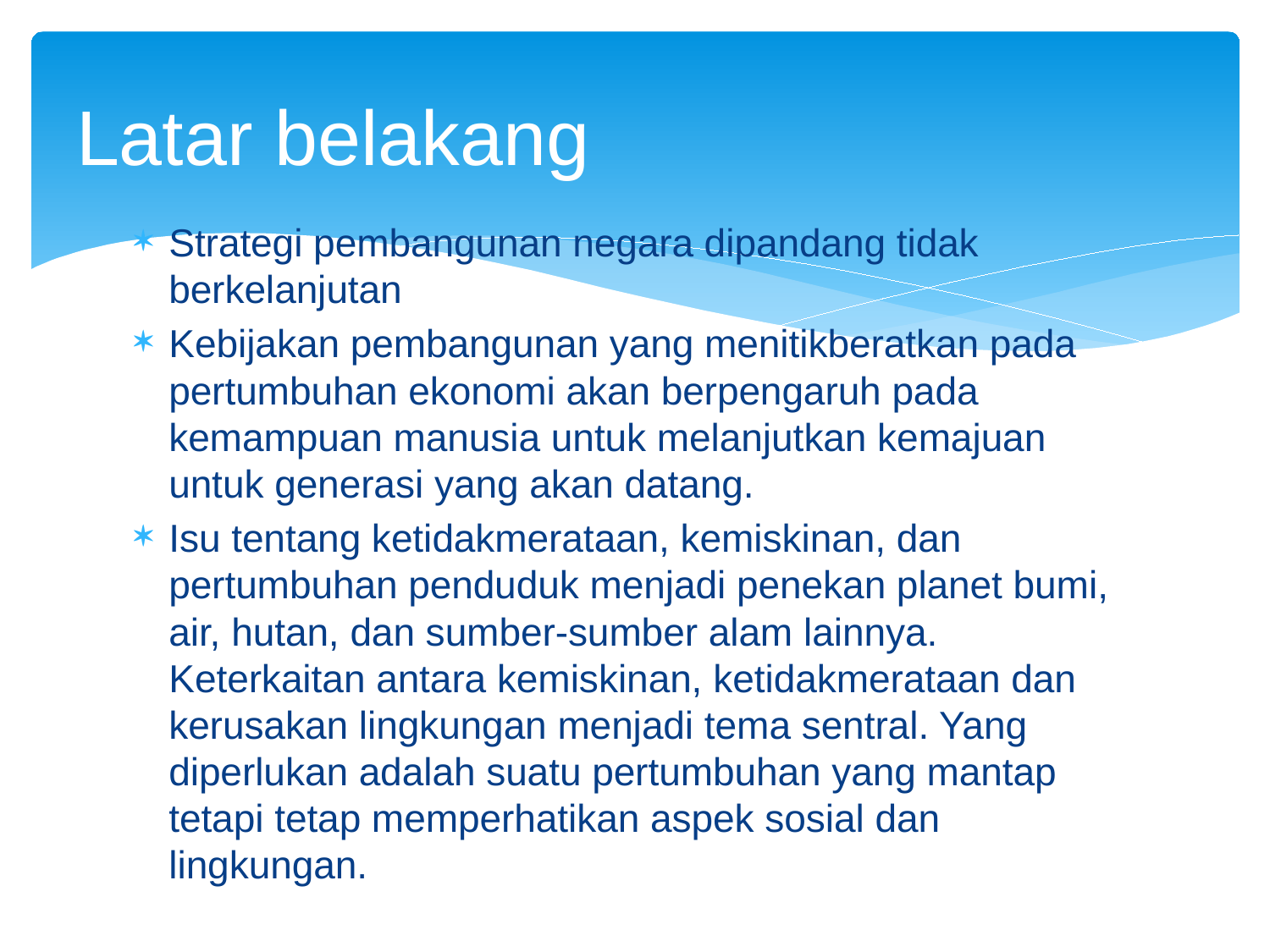

# Latar belakang
Strategi pembangunan negara dipandang tidak berkelanjutan
Kebijakan pembangunan yang menitikberatkan pada pertumbuhan ekonomi akan berpengaruh pada kemampuan manusia untuk melanjutkan kemajuan untuk generasi yang akan datang.
Isu tentang ketidakmerataan, kemiskinan, dan pertumbuhan penduduk menjadi penekan planet bumi, air, hutan, dan sumber-sumber alam lainnya. Keterkaitan antara kemiskinan, ketidakmerataan dan kerusakan lingkungan menjadi tema sentral. Yang diperlukan adalah suatu pertumbuhan yang mantap tetapi tetap memperhatikan aspek sosial dan lingkungan.